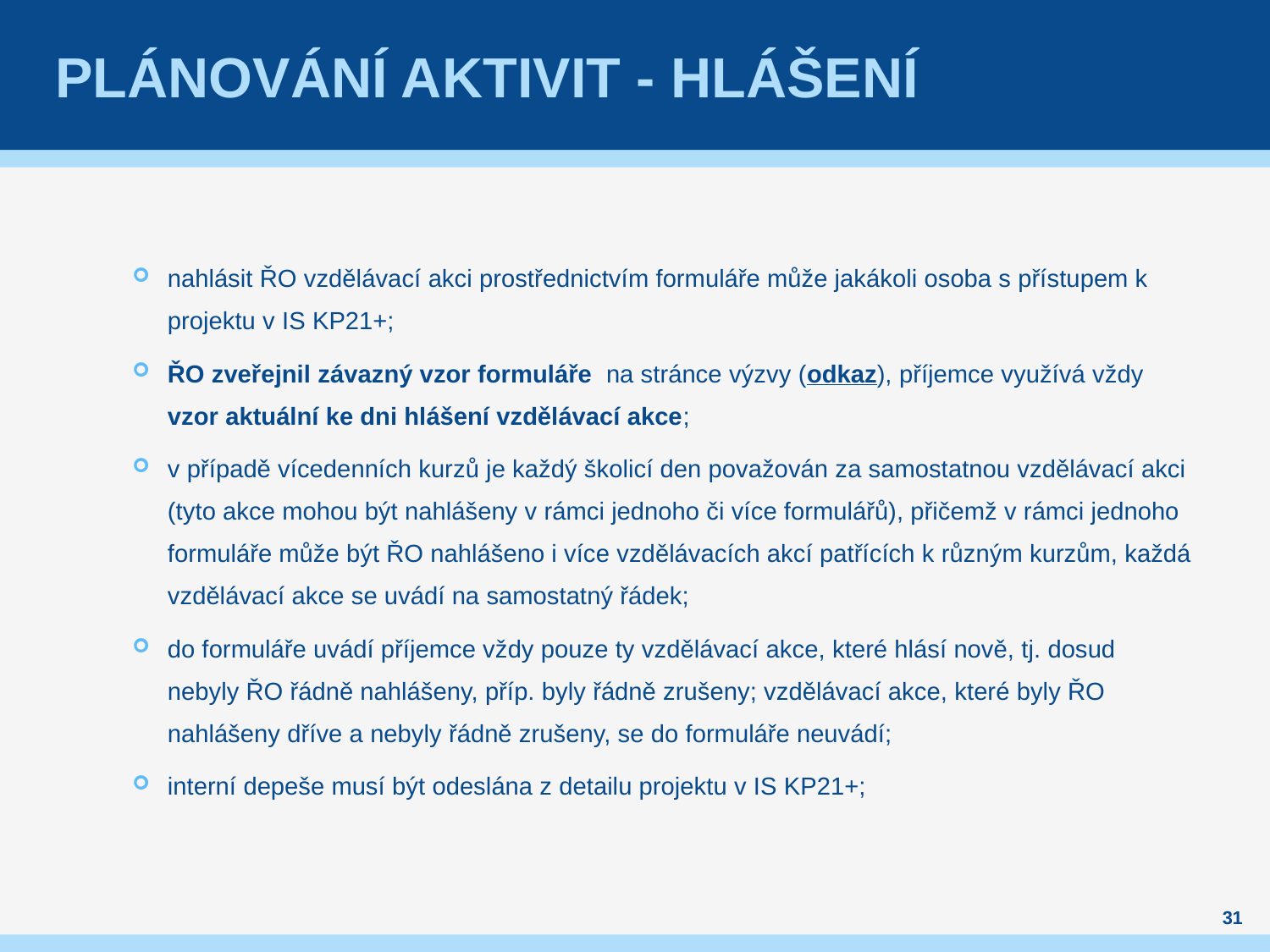

# Plánování aktivit - hlášení
nahlásit ŘO vzdělávací akci prostřednictvím formuláře může jakákoli osoba s přístupem k projektu v IS KP21+;
ŘO zveřejnil závazný vzor formuláře  na stránce výzvy (odkaz), příjemce využívá vždy vzor aktuální ke dni hlášení vzdělávací akce;
v případě vícedenních kurzů je každý školicí den považován za samostatnou vzdělávací akci (tyto akce mohou být nahlášeny v rámci jednoho či více formulářů), přičemž v rámci jednoho formuláře může být ŘO nahlášeno i více vzdělávacích akcí patřících k různým kurzům, každá vzdělávací akce se uvádí na samostatný řádek;
do formuláře uvádí příjemce vždy pouze ty vzdělávací akce, které hlásí nově, tj. dosud nebyly ŘO řádně nahlášeny, příp. byly řádně zrušeny; vzdělávací akce, které byly ŘO nahlášeny dříve a nebyly řádně zrušeny, se do formuláře neuvádí;
interní depeše musí být odeslána z detailu projektu v IS KP21+;
31